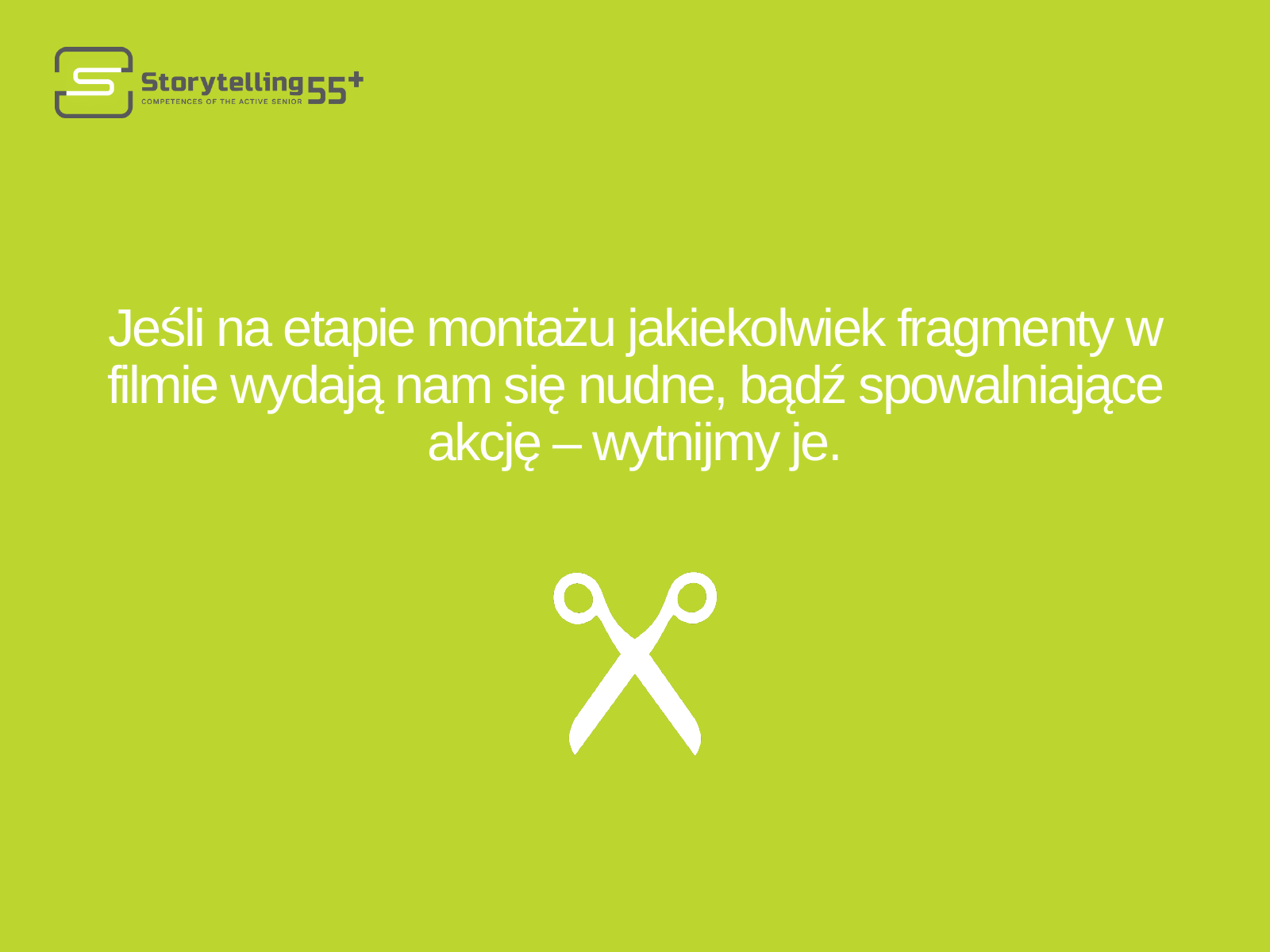

Jeśli na etapie montażu jakiekolwiek fragmenty w filmie wydają nam się nudne, bądź spowalniające akcję – wytnijmy je.